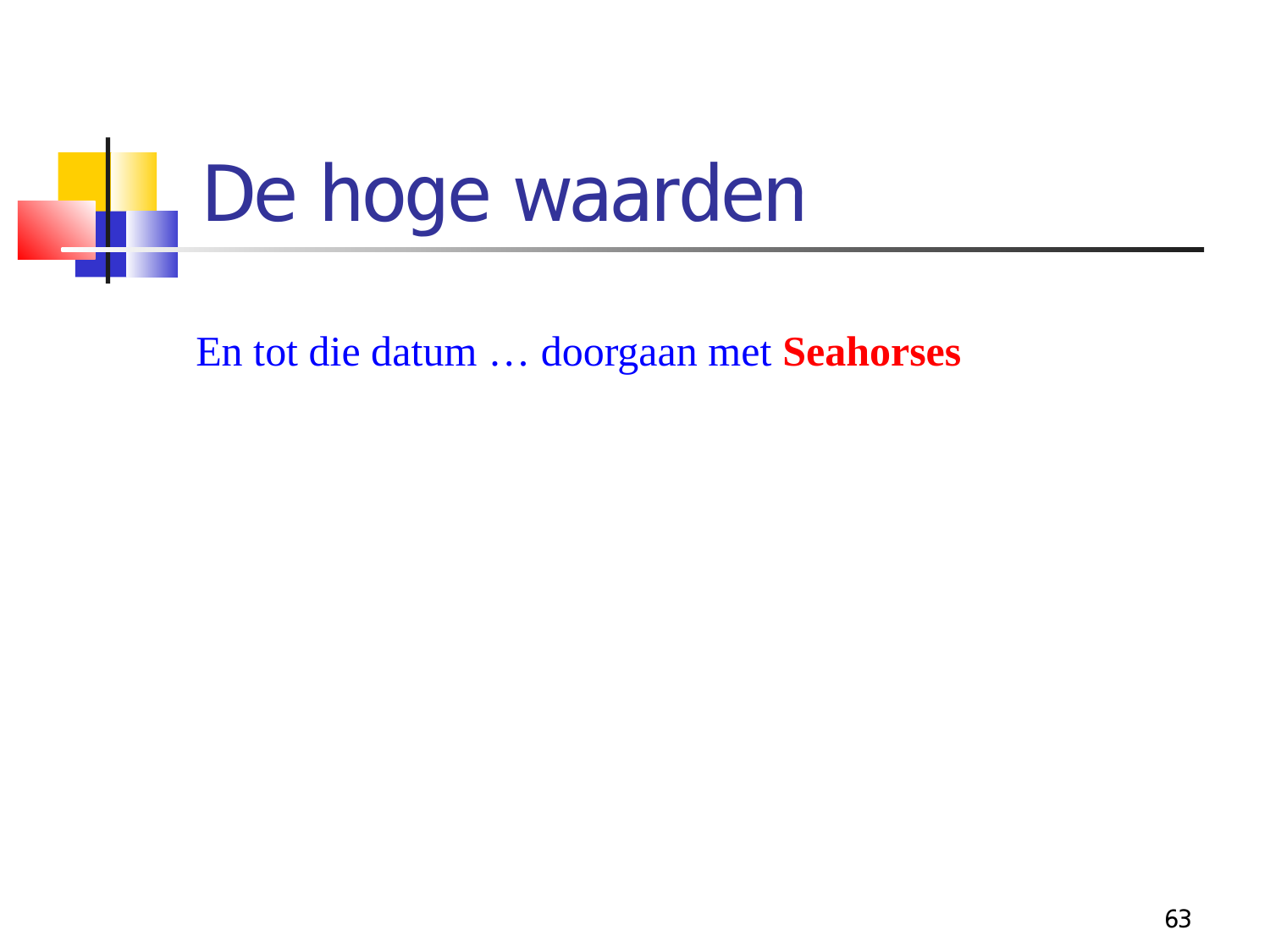

De hoge waarden
En tot die datum … doorgaan met Seahorses

63